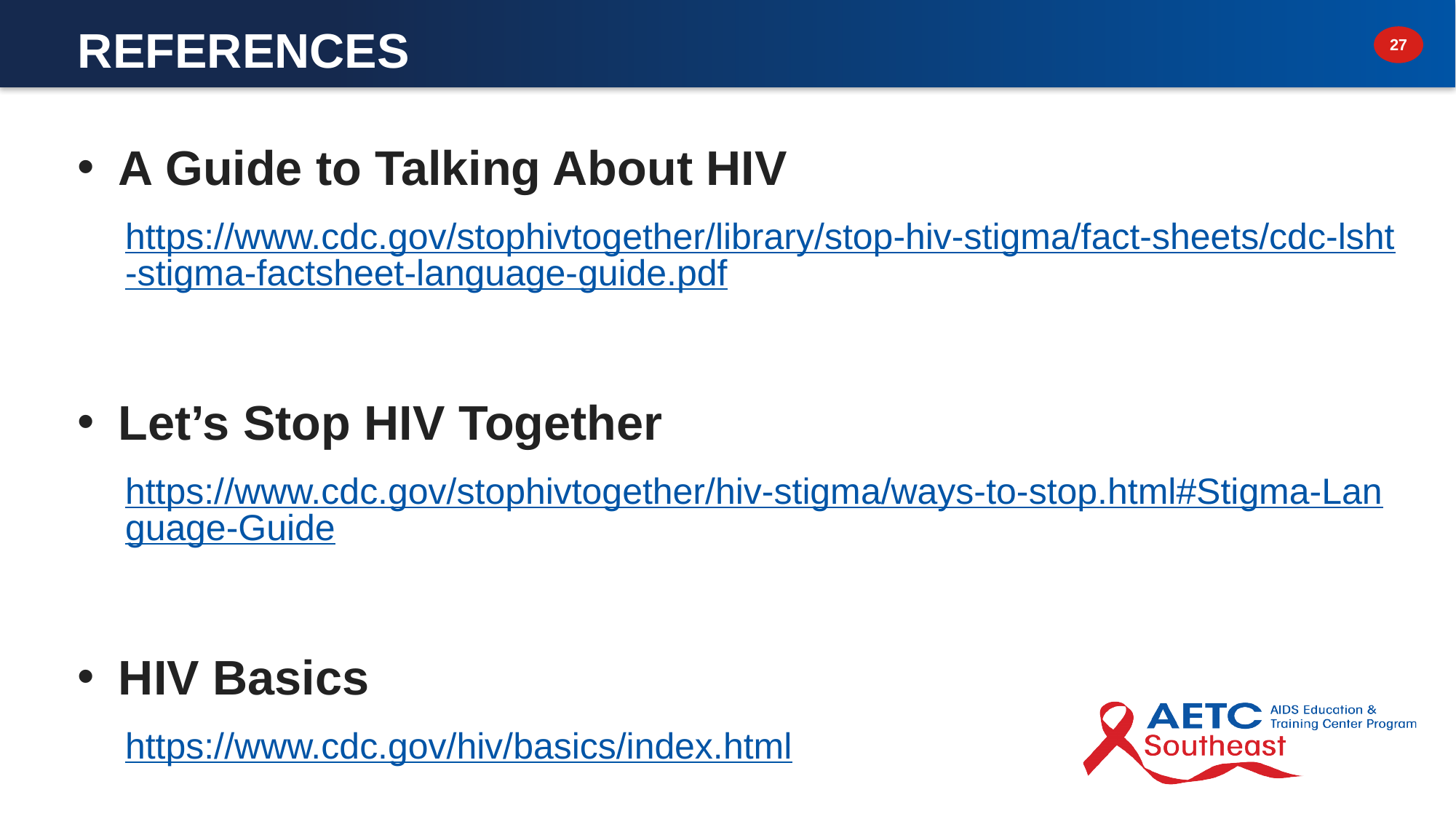

References
A Guide to Talking About HIV
https://www.cdc.gov/stophivtogether/library/stop-hiv-stigma/fact-sheets/cdc-lsht-stigma-factsheet-language-guide.pdf
Let’s Stop HIV Together
https://www.cdc.gov/stophivtogether/hiv-stigma/ways-to-stop.html#Stigma-Language-Guide
HIV Basics
https://www.cdc.gov/hiv/basics/index.html